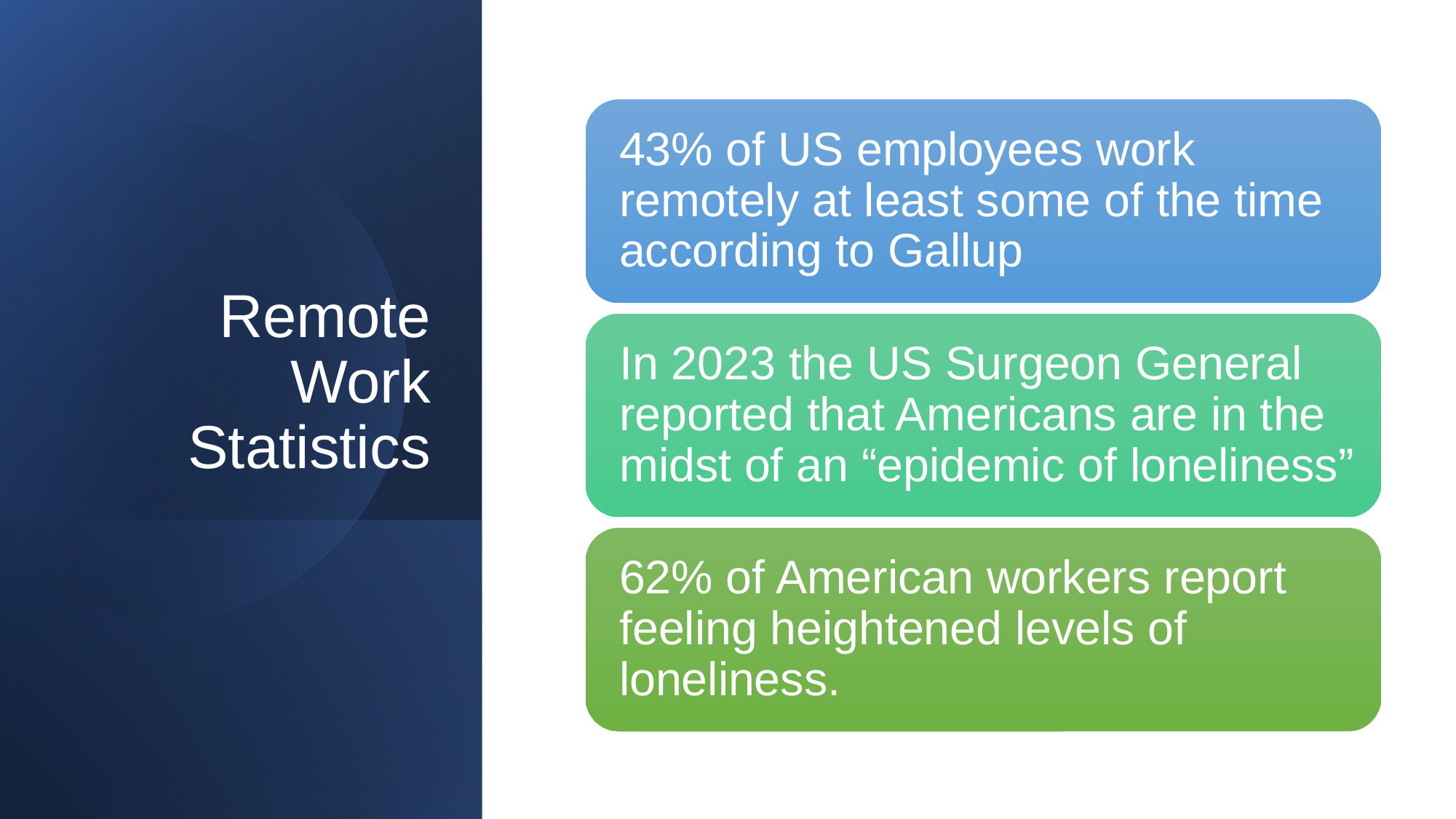

43% of US employees work remotely at least some of the time according to Gallup
In 2023 the US Surgeon General reported that Americans are in the midst of an “epidemic of loneliness”
62% of American workers report feeling heightened levels of loneliness.

# Remote Work Statistics